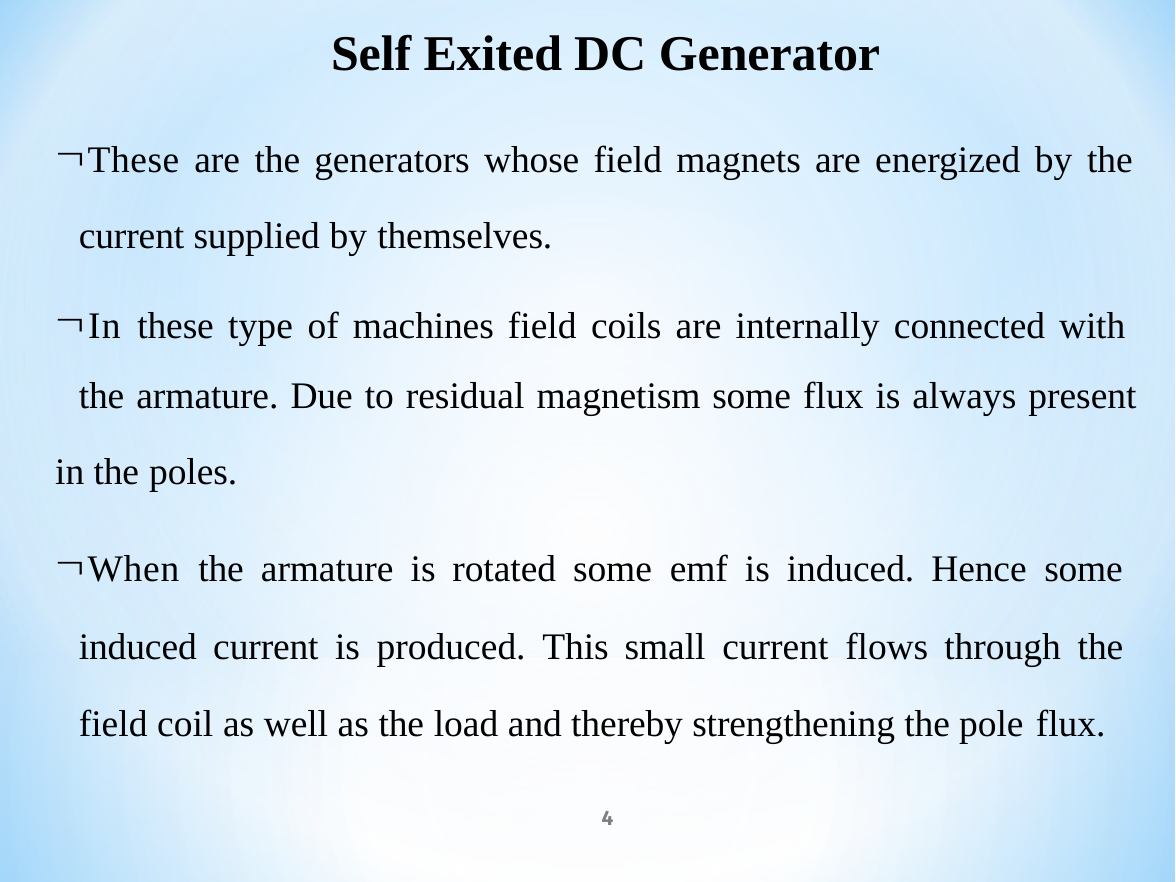

# Self Exited DC Generator
¬These are the generators whose field magnets are energized by the
current supplied by themselves.
¬In these type of machines field coils are internally connected with  the armature. Due to residual magnetism some flux is always present
in the poles.
¬When the armature is rotated some emf is induced. Hence some  induced current is produced. This small current flows through the  field coil as well as the load and thereby strengthening the pole flux.
4